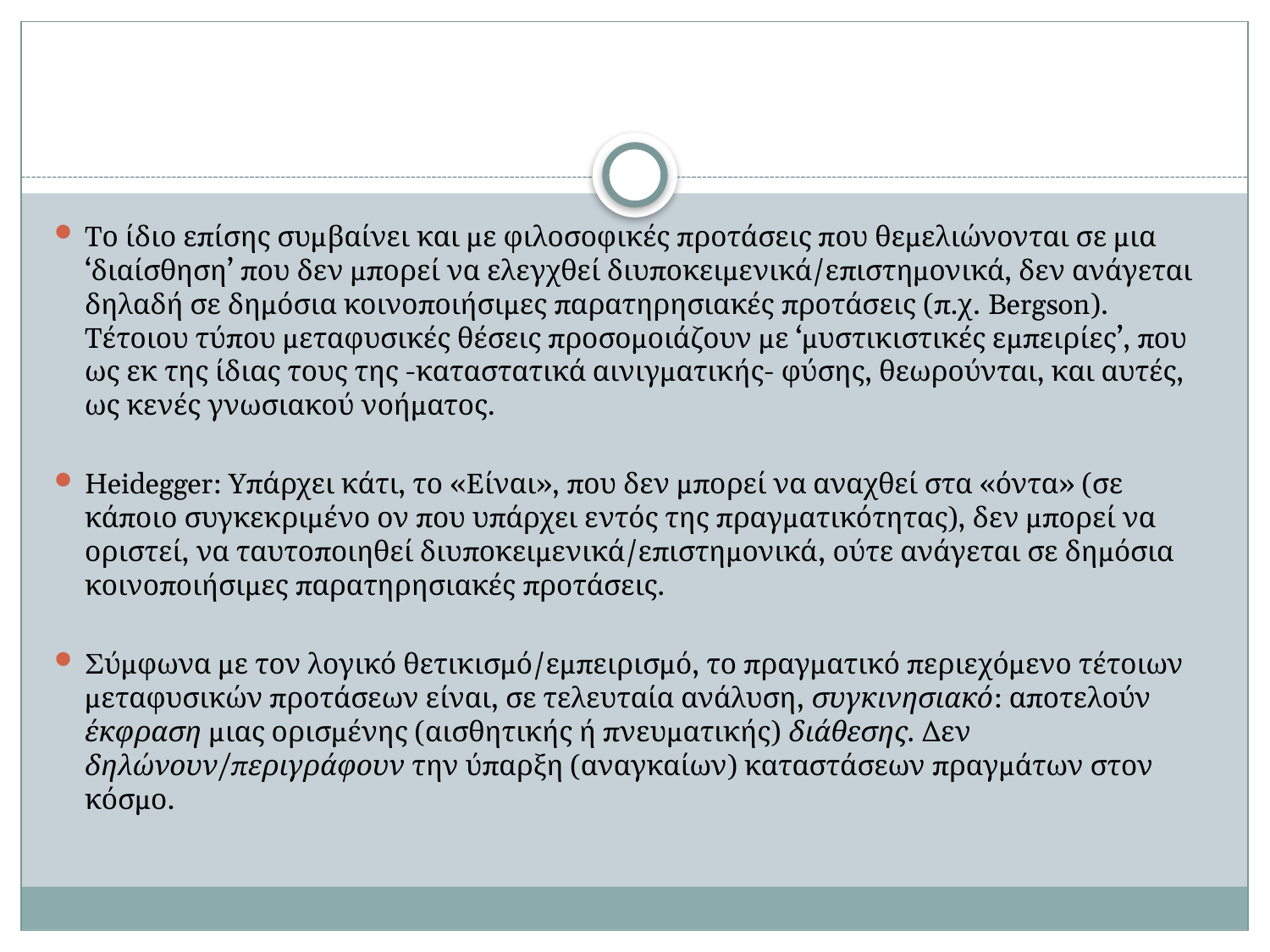

#
Το ίδιο επίσης συμβαίνει και με φιλοσοφικές προτάσεις που θεμελιώνονται σε μια ‘διαίσθηση’ που δεν μπορεί να ελεγχθεί διυποκειμενικά/επιστημονικά, δεν ανάγεται δηλαδή σε δημόσια κοινοποιήσιμες παρατηρησιακές προτάσεις (π.χ. Bergson). Τέτοιου τύπου μεταφυσικές θέσεις προσομοιάζουν με ‘μυστικιστικές εμπειρίες’, που ως εκ της ίδιας τους της -καταστατικά αινιγματικής- φύσης, θεωρούνται, και αυτές, ως κενές γνωσιακού νοήματος.

Heidegger: Υπάρχει κάτι, το «Είναι», που δεν μπορεί να αναχθεί στα «όντα» (σε κάποιο συγκεκριμένο ον που υπάρχει εντός της πραγματικότητας), δεν μπορεί να οριστεί, να ταυτοποιηθεί διυποκειμενικά/επιστημονικά, ούτε ανάγεται σε δημόσια κοινοποιήσιμες παρατηρησιακές προτάσεις.

Σύμφωνα με τον λογικό θετικισμό/εμπειρισμό, το πραγματικό περιεχόμενο τέτοιων μεταφυσικών προτάσεων είναι, σε τελευταία ανάλυση, συγκινησιακό: αποτελούν έκφραση μιας ορισμένης (αισθητικής ή πνευματικής) διάθεσης. Δεν δηλώνουν/περιγράφουν την ύπαρξη (αναγκαίων) καταστάσεων πραγμάτων στον κόσμο.